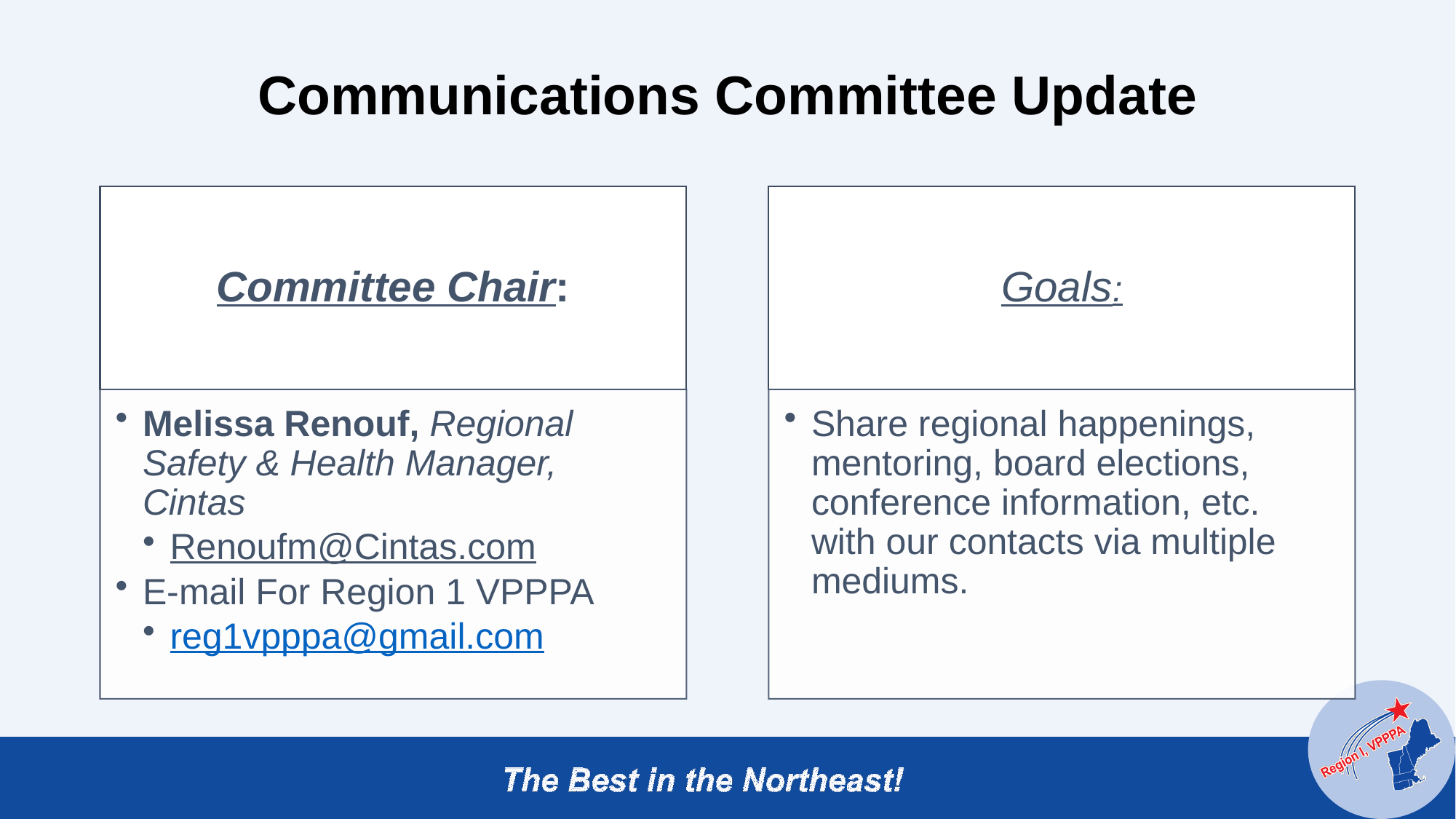

# Communications Committee Update
Committee Chair:
Melissa Renouf, Regional Safety & Health Manager, Cintas
Renoufm@Cintas.com
E-mail For Region 1 VPPPA
reg1vpppa@gmail.com
Goals:
Share regional happenings, mentoring, board elections, conference information, etc. with our contacts via multiple mediums.